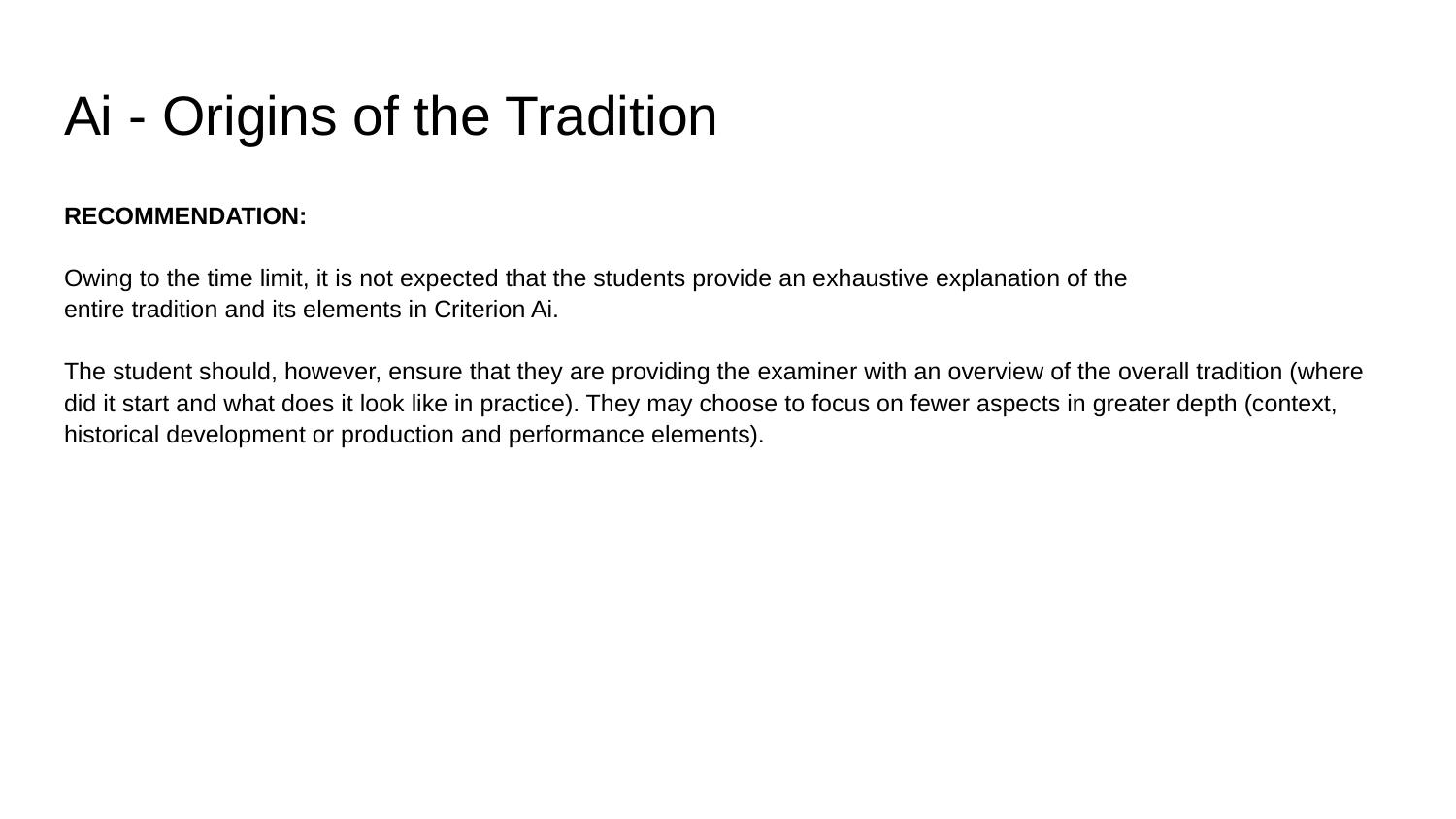

# Ai - Origins of the Tradition
RECOMMENDATION:

Owing to the time limit, it is not expected that the students provide an exhaustive explanation of the
entire tradition and its elements in Criterion Ai.

The student should, however, ensure that they are providing the examiner with an overview of the overall tradition (where did it start and what does it look like in practice). They may choose to focus on fewer aspects in greater depth (context, historical development or production and performance elements).